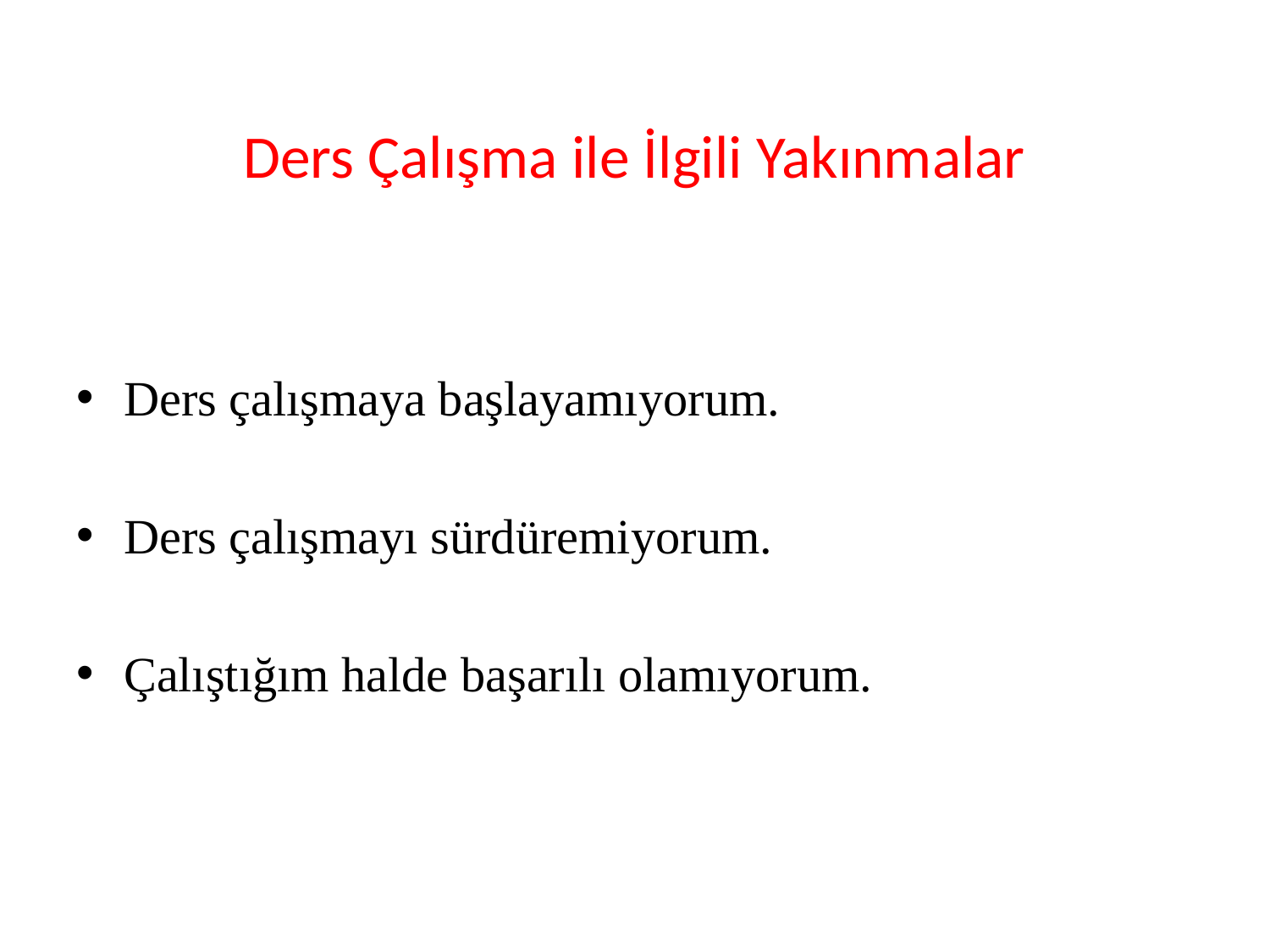

# Ders Çalışma ile İlgili Yakınmalar

Ders çalışmaya başlayamıyorum.

Ders çalışmayı sürdüremiyorum.

Çalıştığım halde başarılı olamıyorum.